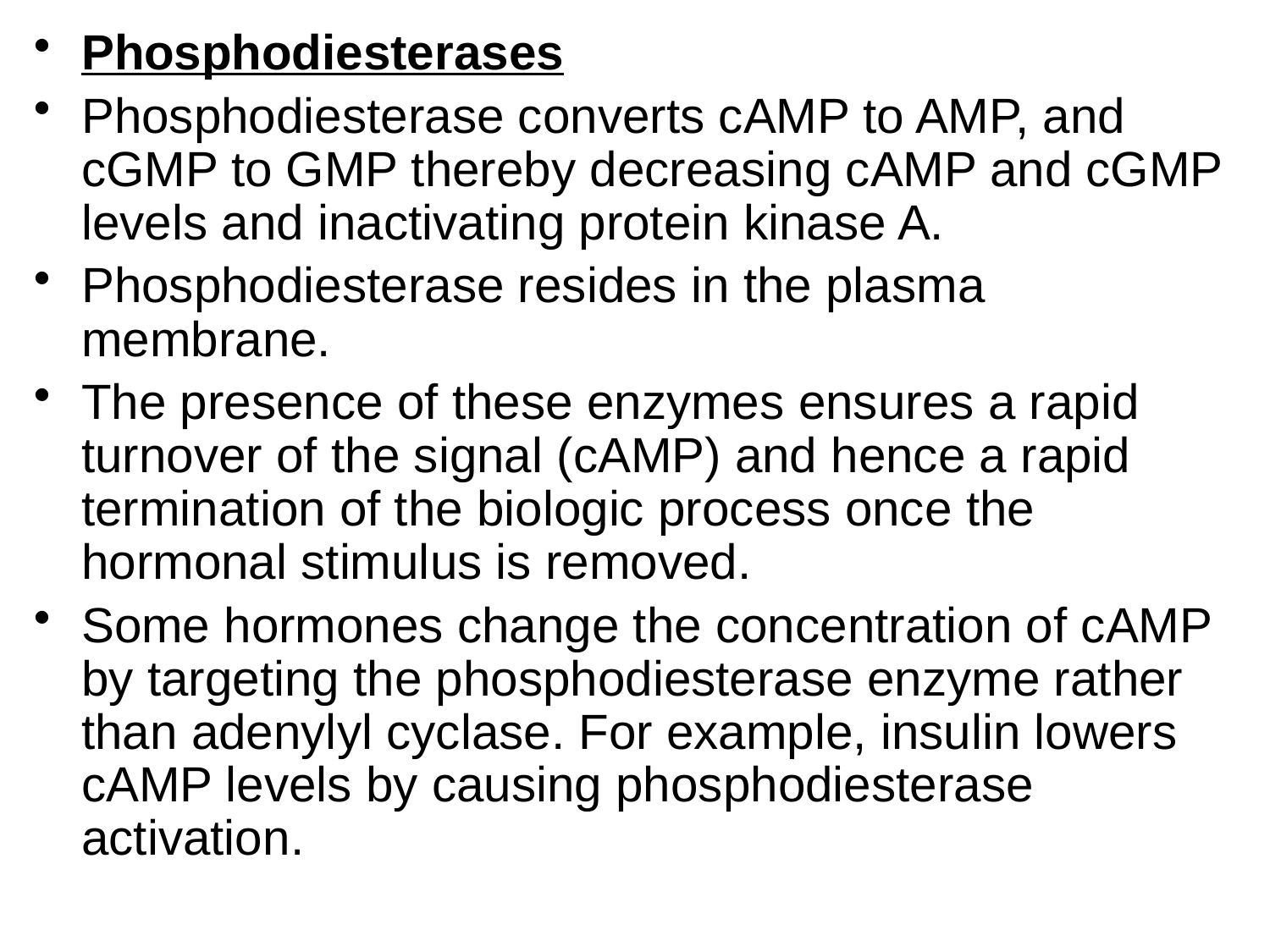

Phosphodiesterases
Phosphodiesterase converts cAMP to AMP, and cGMP to GMP thereby decreasing cAMP and cGMP levels and inactivating protein kinase A.
Phosphodiesterase resides in the plasma membrane.
The presence of these enzymes ensures a rapid turnover of the signal (cAMP) and hence a rapid termination of the biologic process once the hormonal stimulus is removed.
Some hormones change the concentration of cAMP by targeting the phosphodiesterase enzyme rather than adenylyl cyclase. For example, insulin lowers cAMP levels by causing phosphodiesterase activation.